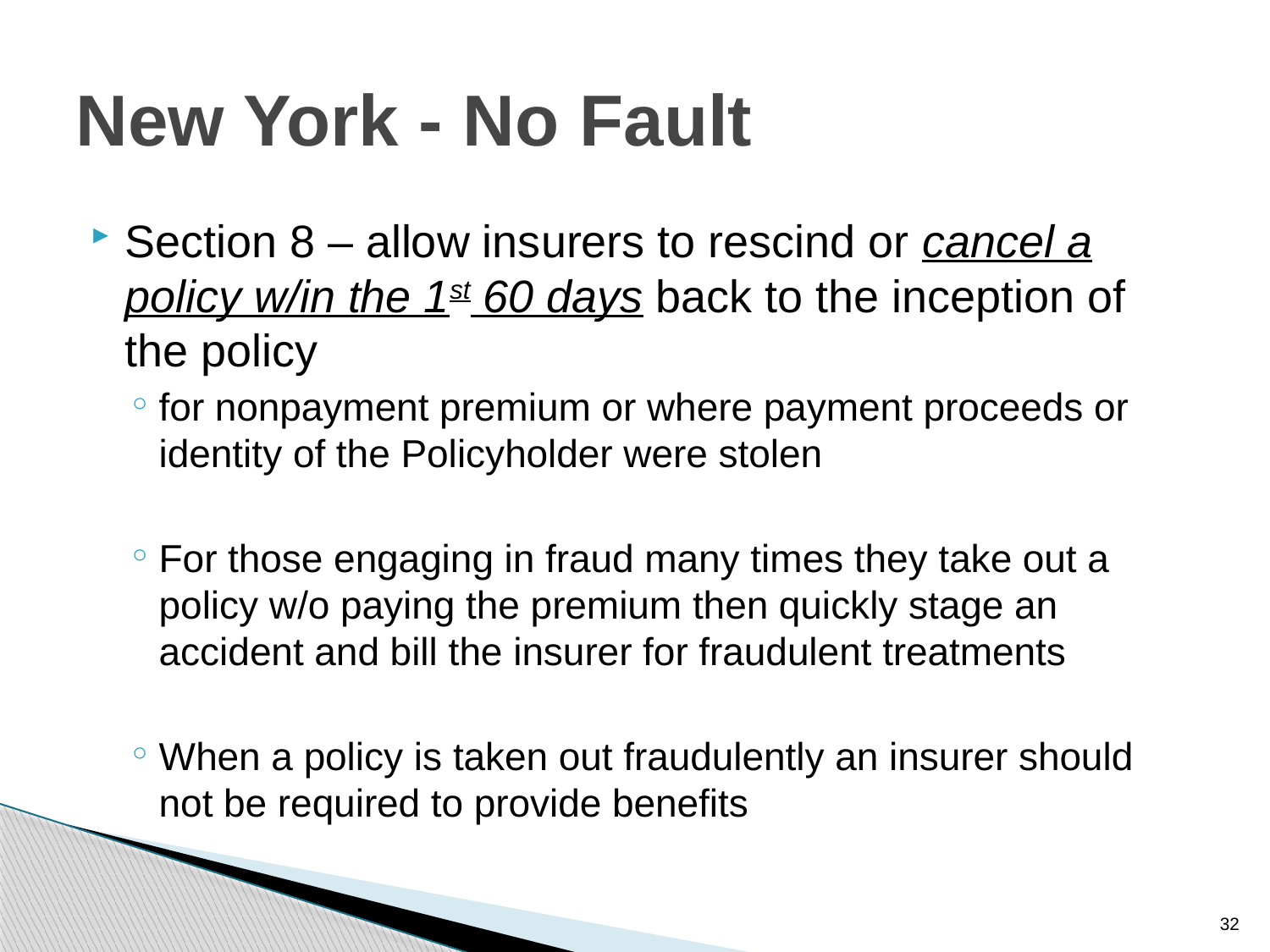

# New York - No Fault
Section 8 – allow insurers to rescind or cancel a policy w/in the 1st 60 days back to the inception of the policy
for nonpayment premium or where payment proceeds or identity of the Policyholder were stolen

For those engaging in fraud many times they take out a policy w/o paying the premium then quickly stage an accident and bill the insurer for fraudulent treatments

When a policy is taken out fraudulently an insurer should not be required to provide benefits
32